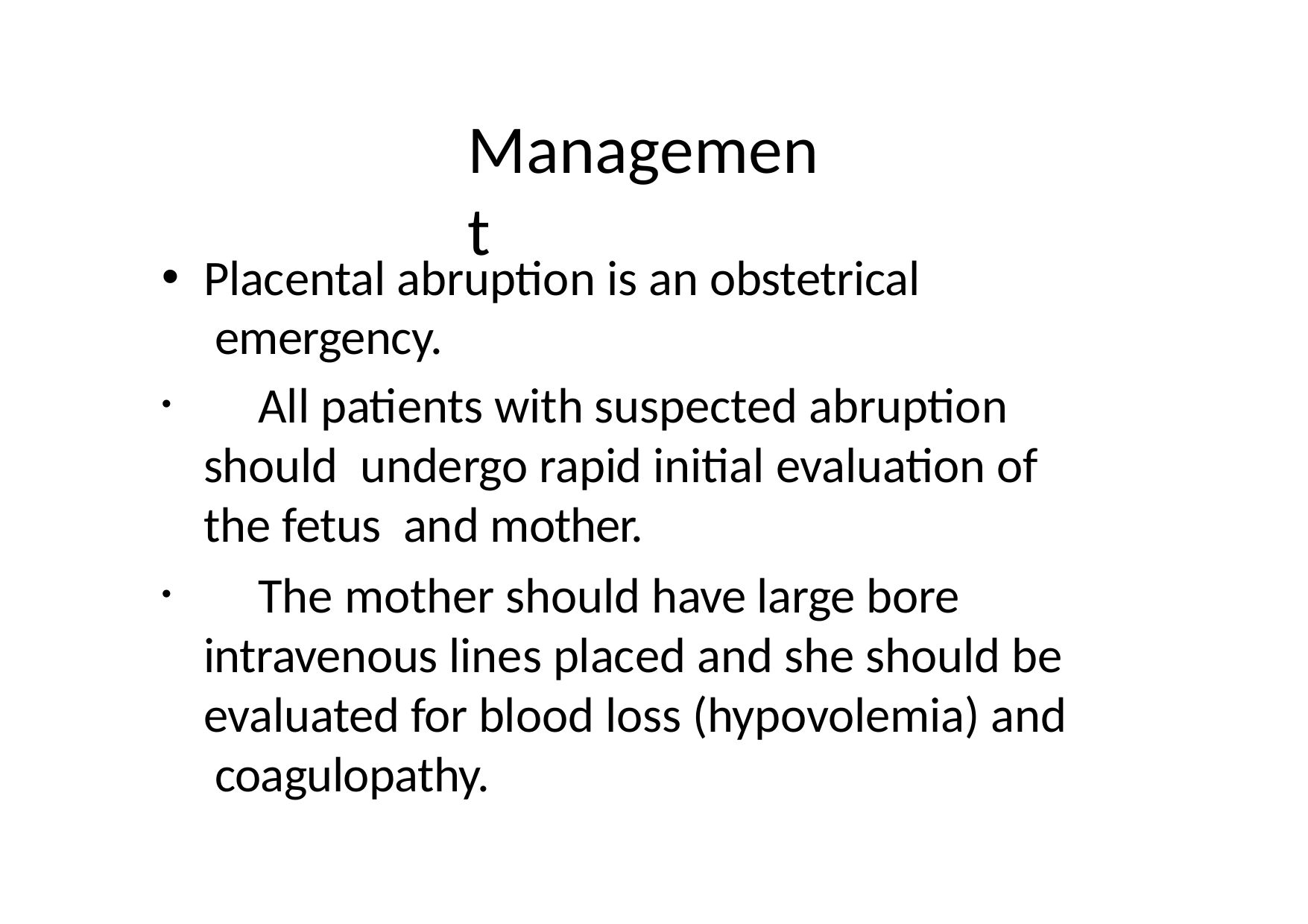

# Management
Placental abruption is an obstetrical  emergency.
	All patients with suspected abruption should  undergo rapid initial evaluation of the fetus  and mother.
	The mother should have large bore  intravenous lines placed and she should be  evaluated for blood loss (hypovolemia) and  coagulopathy.